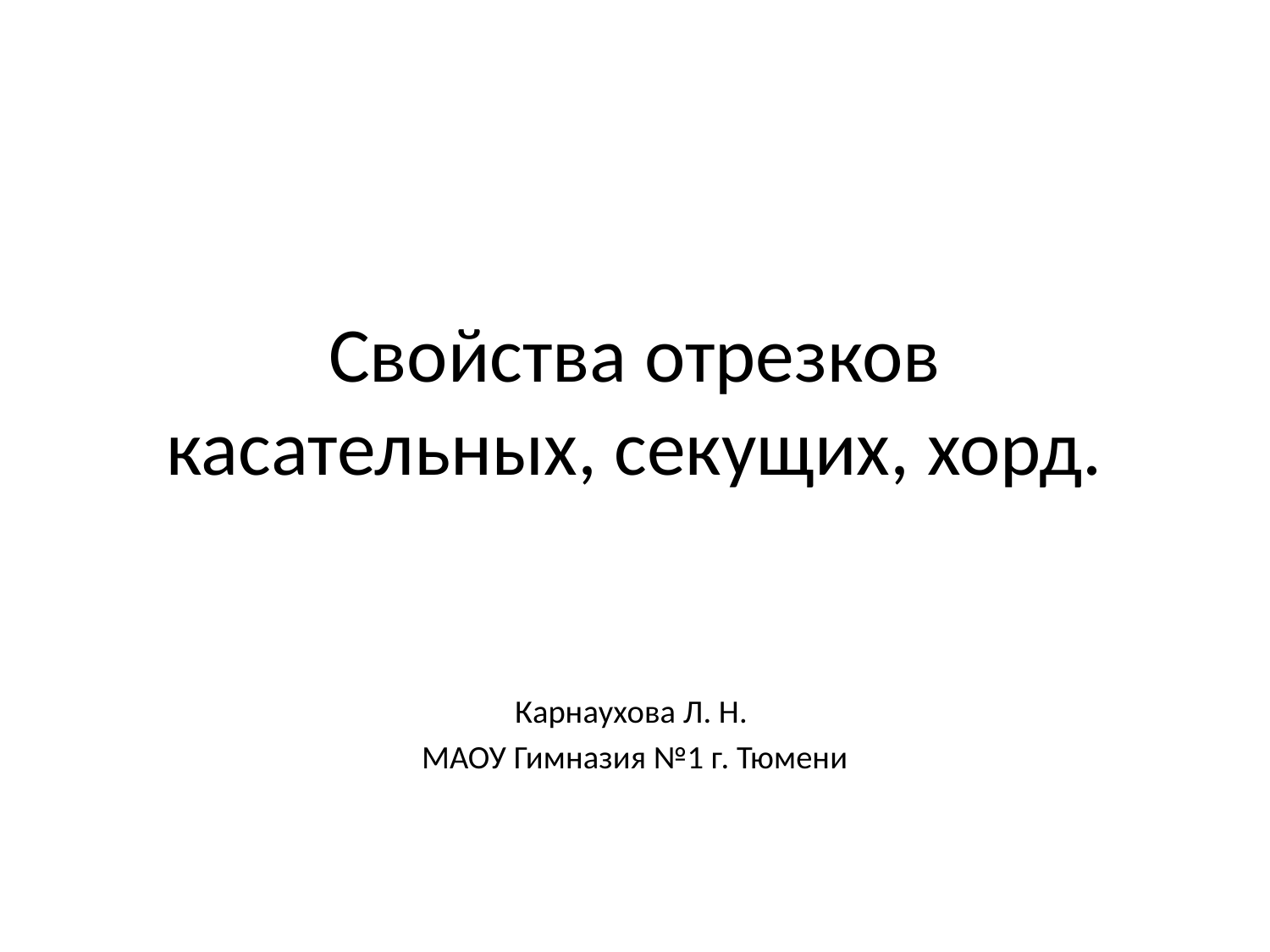

# Свойства отрезков касательных, секущих, хорд.
Карнаухова Л. Н.
МАОУ Гимназия №1 г. Тюмени